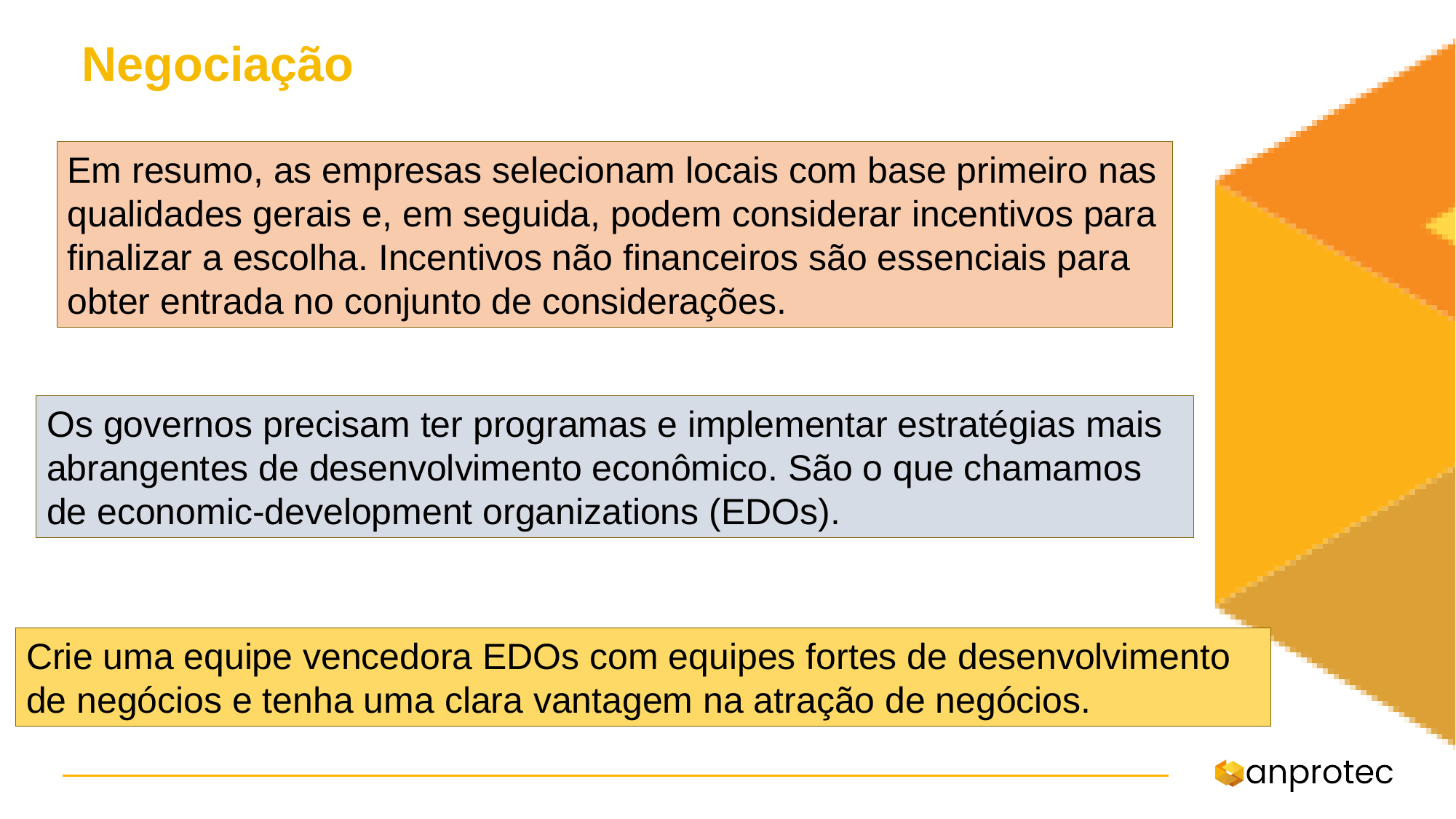

Negociação
Em resumo, as empresas selecionam locais com base primeiro nas qualidades gerais e, em seguida, podem considerar incentivos para finalizar a escolha. Incentivos não financeiros são essenciais para obter entrada no conjunto de considerações.
Os governos precisam ter programas e implementar estratégias mais abrangentes de desenvolvimento econômico. São o que chamamos de economic-development organizations (EDOs).
Crie uma equipe vencedora EDOs com equipes fortes de desenvolvimento de negócios e tenha uma clara vantagem na atração de negócios.